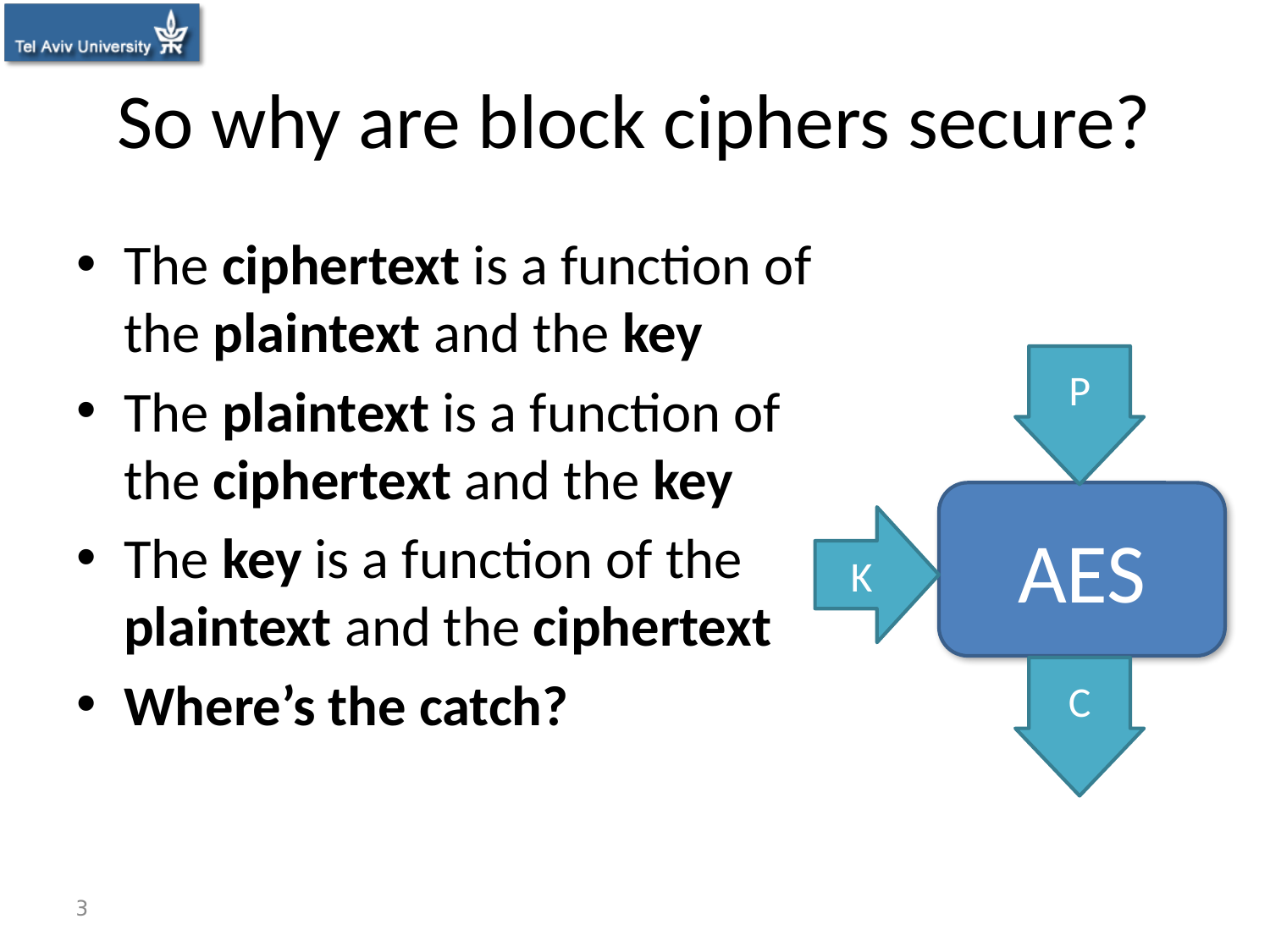

# So why are block ciphers secure?
The ciphertext is a function of the plaintext and the key
The plaintext is a function of the ciphertext and the key
The key is a function of the plaintext and the ciphertext
Where’s the catch?
P
AES
K
C
3